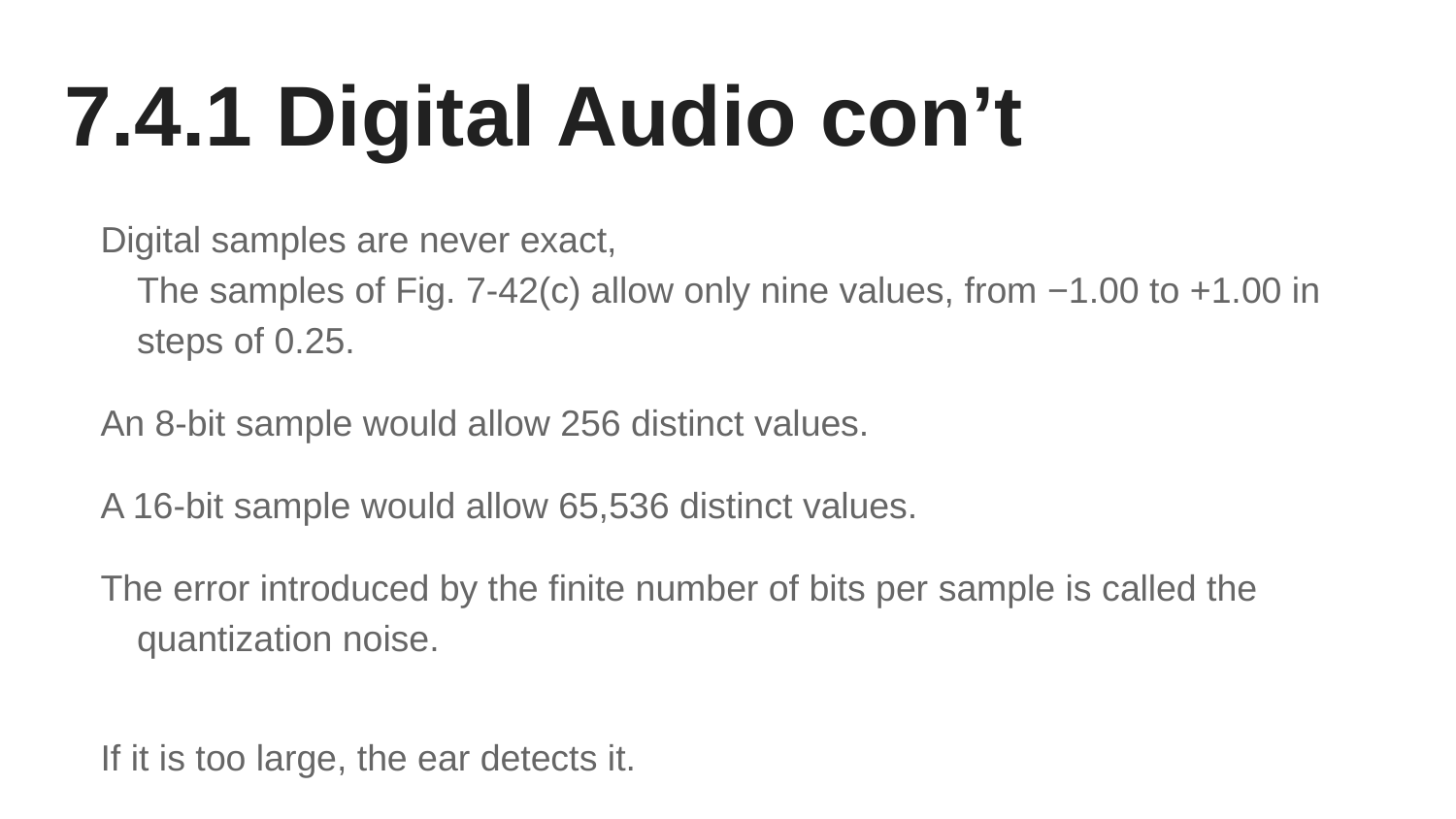

# 7.4.1 Digital Audio con’t
Digital samples are never exact,
The samples of Fig. 7-42(c) allow only nine values, from −1.00 to +1.00 in steps of 0.25.
An 8-bit sample would allow 256 distinct values.
A 16-bit sample would allow 65,536 distinct values.
The error introduced by the finite number of bits per sample is called the quantization noise.
If it is too large, the ear detects it.